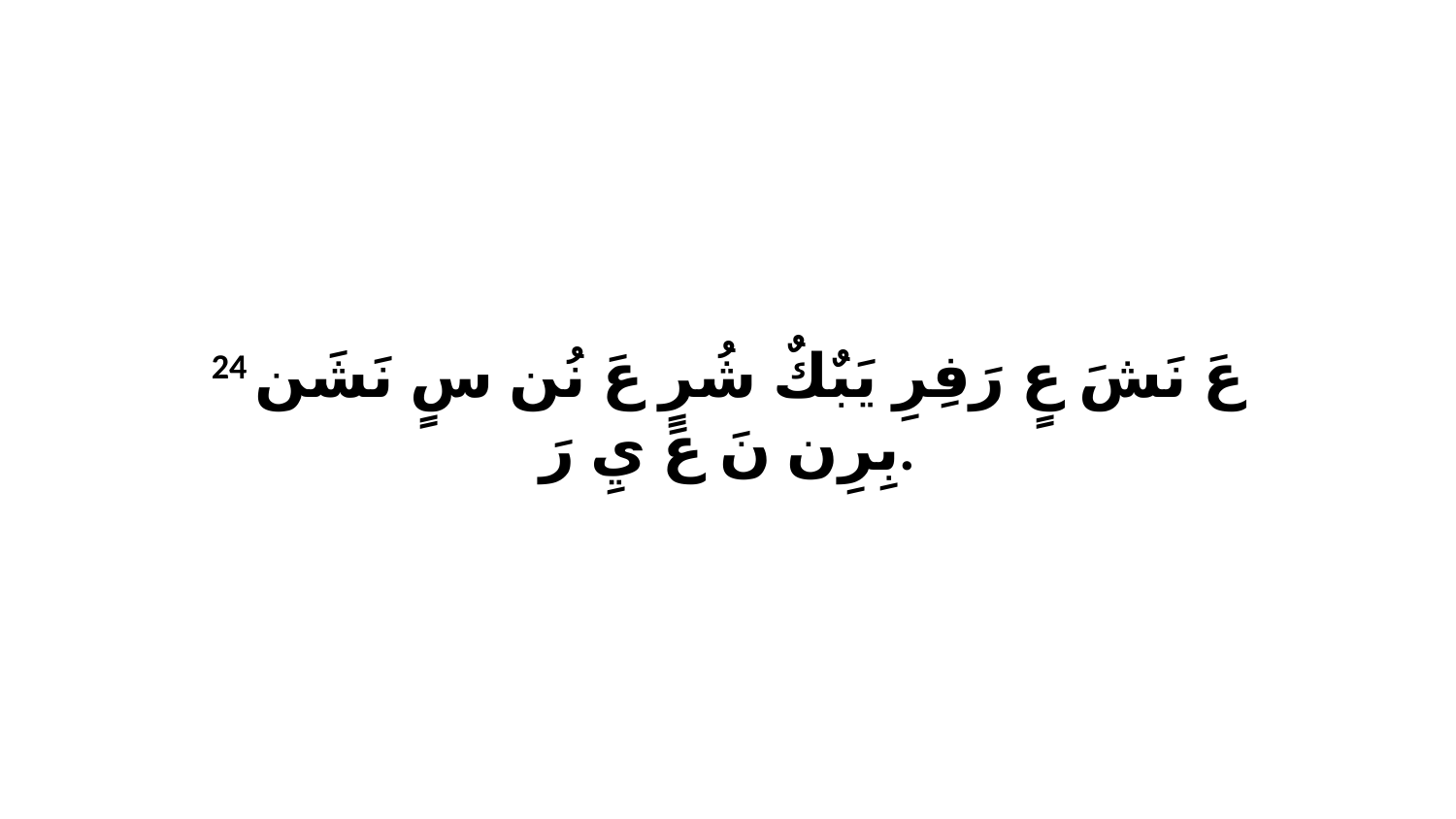

24 عَ نَشَ عٍ رَفِرِ يَبٌكٌ شُرٍ عَ نُن سٍ نَشَن بِرِن نَ عَ يِ رَ.